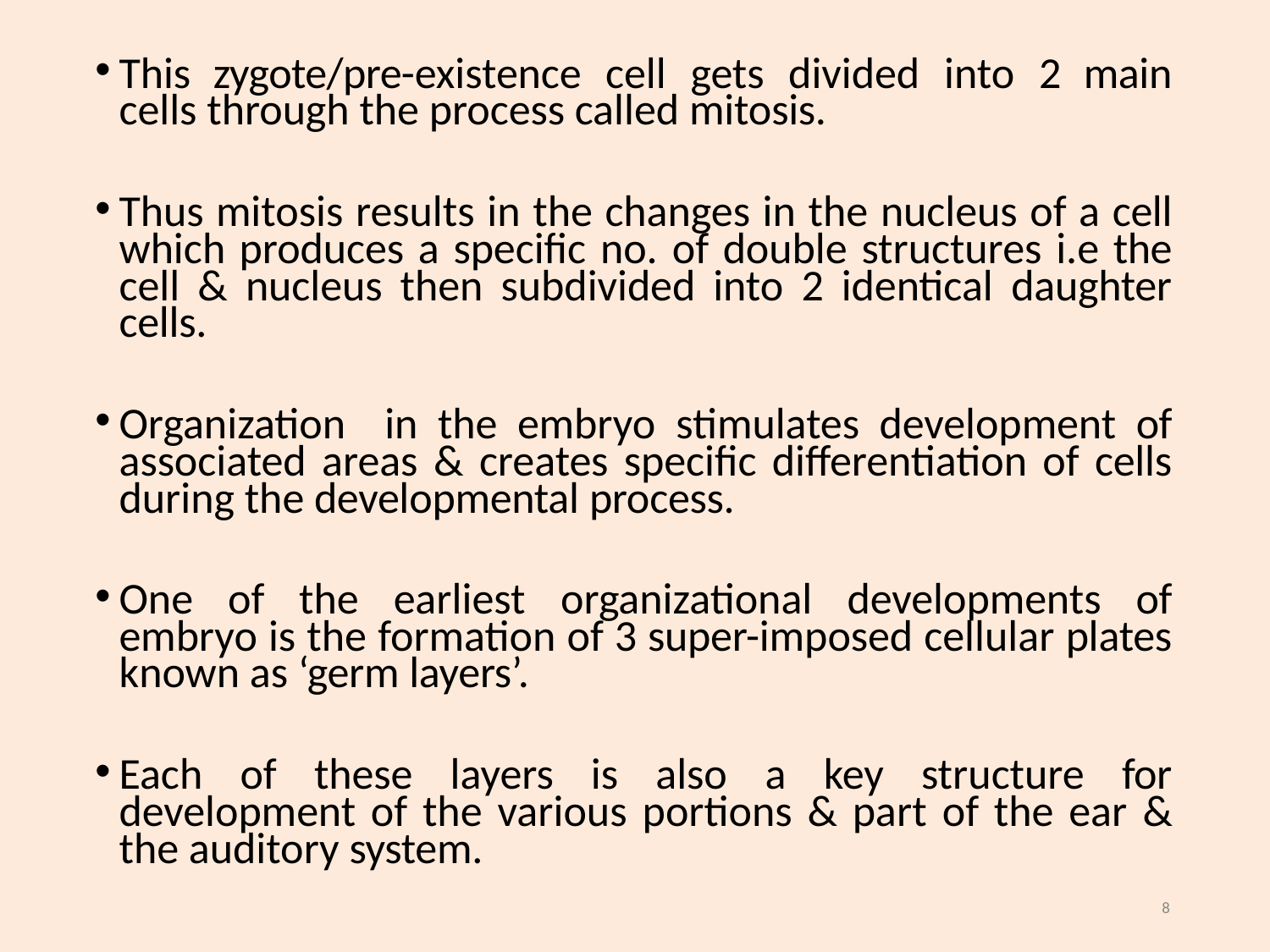

This zygote/pre-existence  cell  gets  divided  into  2 main cells through the process called mitosis.

Thus mitosis results in the changes in the nucleus of a cell which produces a specific no. of double structures i.e the cell & nucleus then subdivided into 2 identical daughter cells.

Organization  in the embryo stimulates development of associated areas & creates specific differentiation of cells during the developmental process.

One  of  the  earliest  organizational  developments  of embryo is the formation of 3 super-imposed cellular plates known as ‘germ layers’.

Each  of  these  layers  is  also  a  key  structure  for development of the various portions & part of the ear & the auditory system.
8